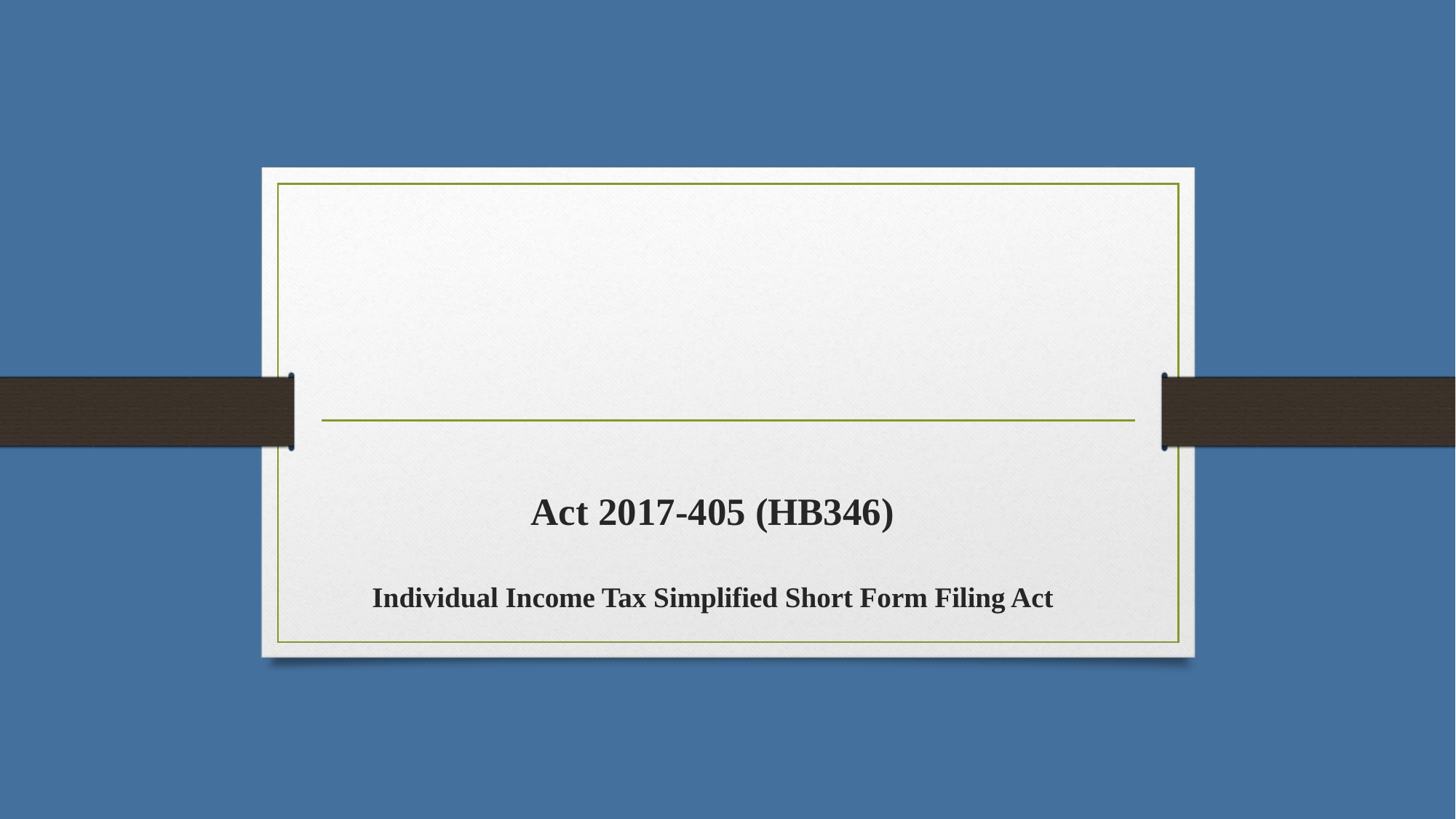

# Act 2017-405 (HB346) Individual Income Tax Simplified Short Form Filing Act